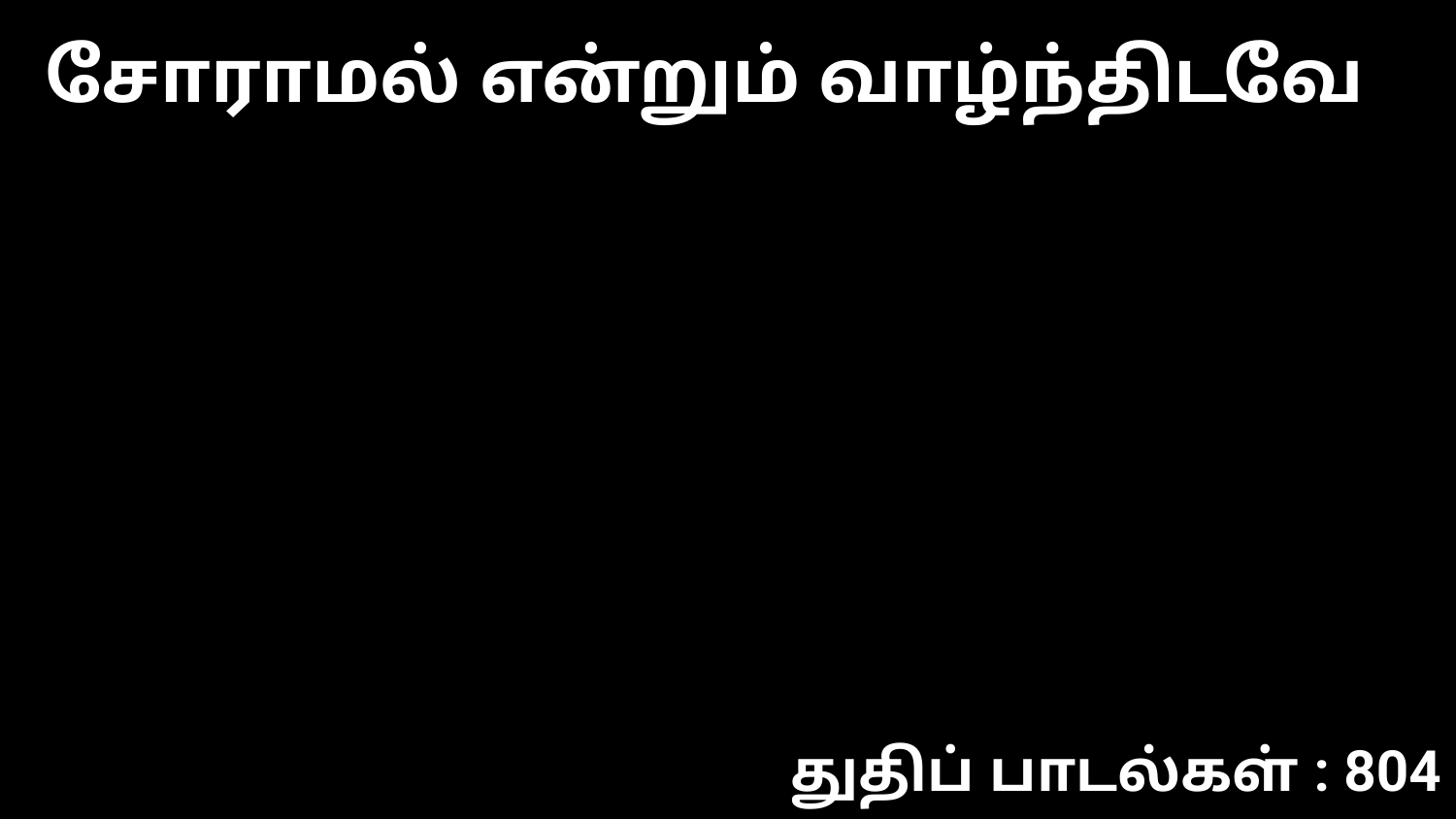

சோராமல் என்றும் வாழ்ந்திடவே
துதிப் பாடல்கள் : 804